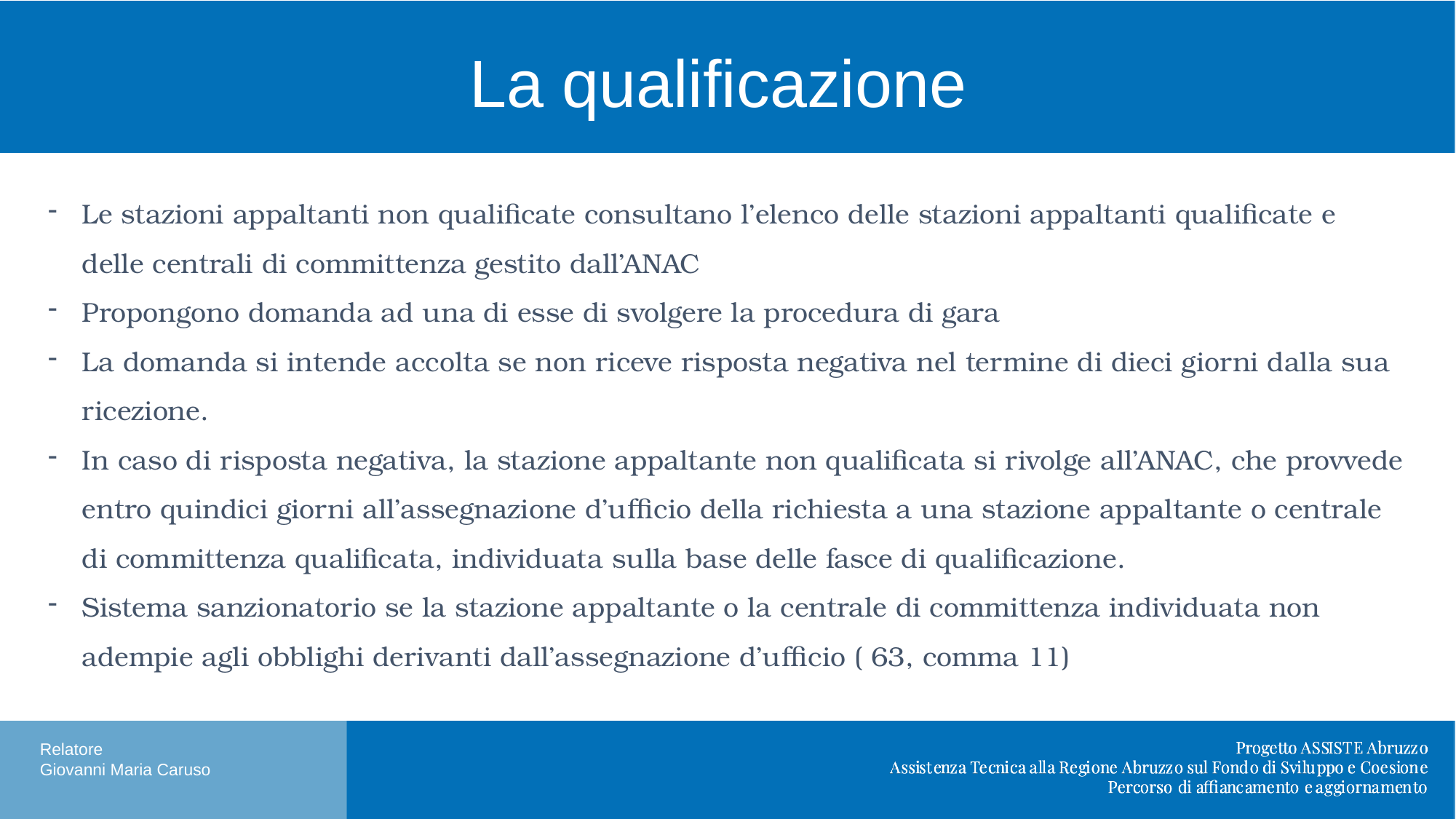

# La qualificazione
Le stazioni appaltanti non qualificate consultano l’elenco delle stazioni appaltanti qualificate e delle centrali di committenza gestito dall’ANAC
Propongono domanda ad una di esse di svolgere la procedura di gara
La domanda si intende accolta se non riceve risposta negativa nel termine di dieci giorni dalla sua ricezione.
In caso di risposta negativa, la stazione appaltante non qualificata si rivolge all’ANAC, che provvede entro quindici giorni all’assegnazione d’ufficio della richiesta a una stazione appaltante o centrale di committenza qualificata, individuata sulla base delle fasce di qualificazione.
Sistema sanzionatorio se la stazione appaltante o la centrale di committenza individuata non adempie agli obblighi derivanti dall’assegnazione d’ufficio ( 63, comma 11)

Nuovo DL Semplificazioni: cosa cambia in materia di appalti pubblici.
Relatore
Giovanni Maria Caruso